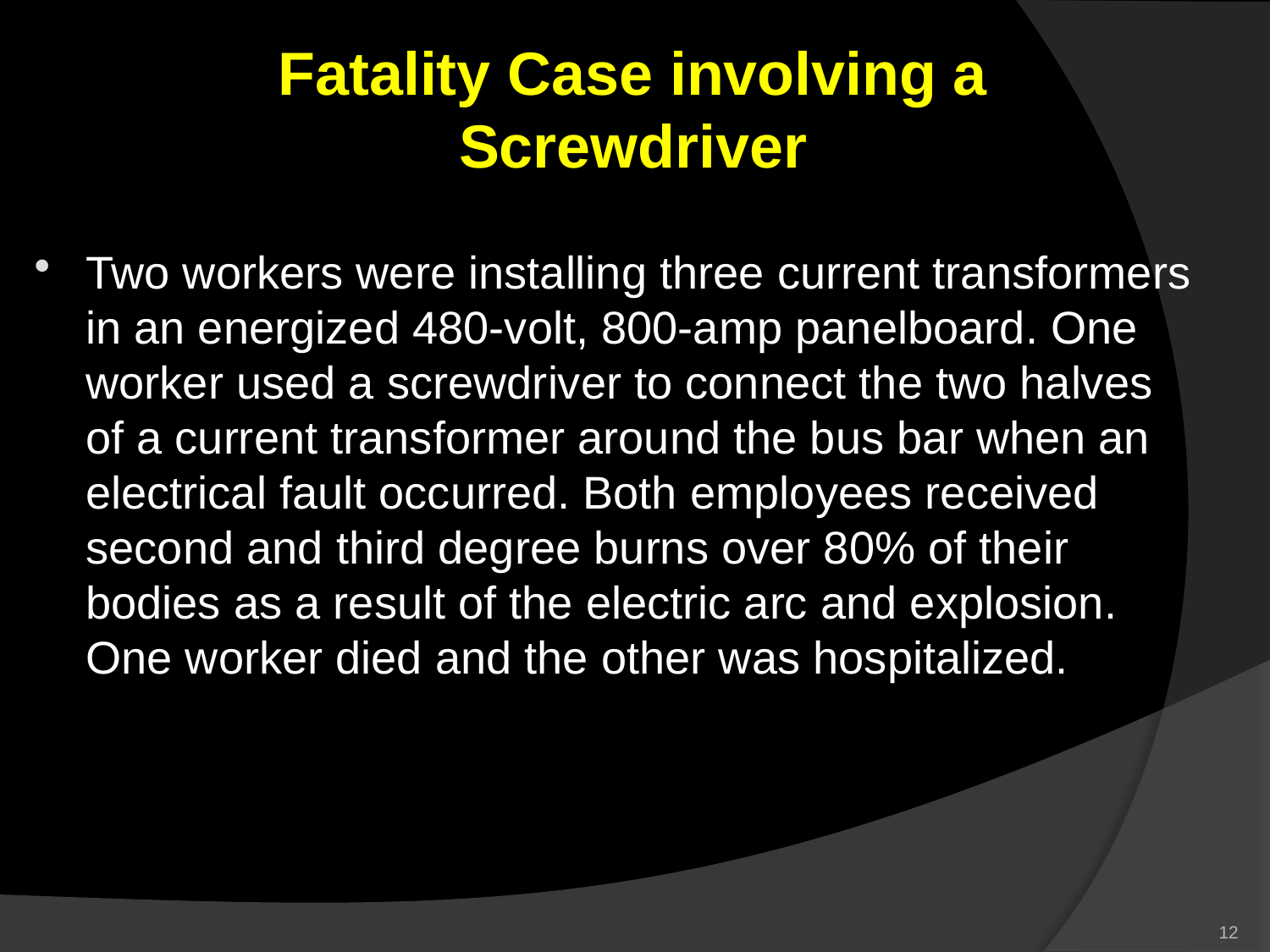

# Fatality Case involving a Screwdriver
Two workers were installing three current transformers in an energized 480-volt, 800-amp panelboard. One worker used a screwdriver to connect the two halves of a current transformer around the bus bar when an electrical fault occurred. Both employees received second and third degree burns over 80% of their bodies as a result of the electric arc and explosion. One worker died and the other was hospitalized.

SOURCE: Extracted from OSHA Accident Investigation Data 1990-2009

12